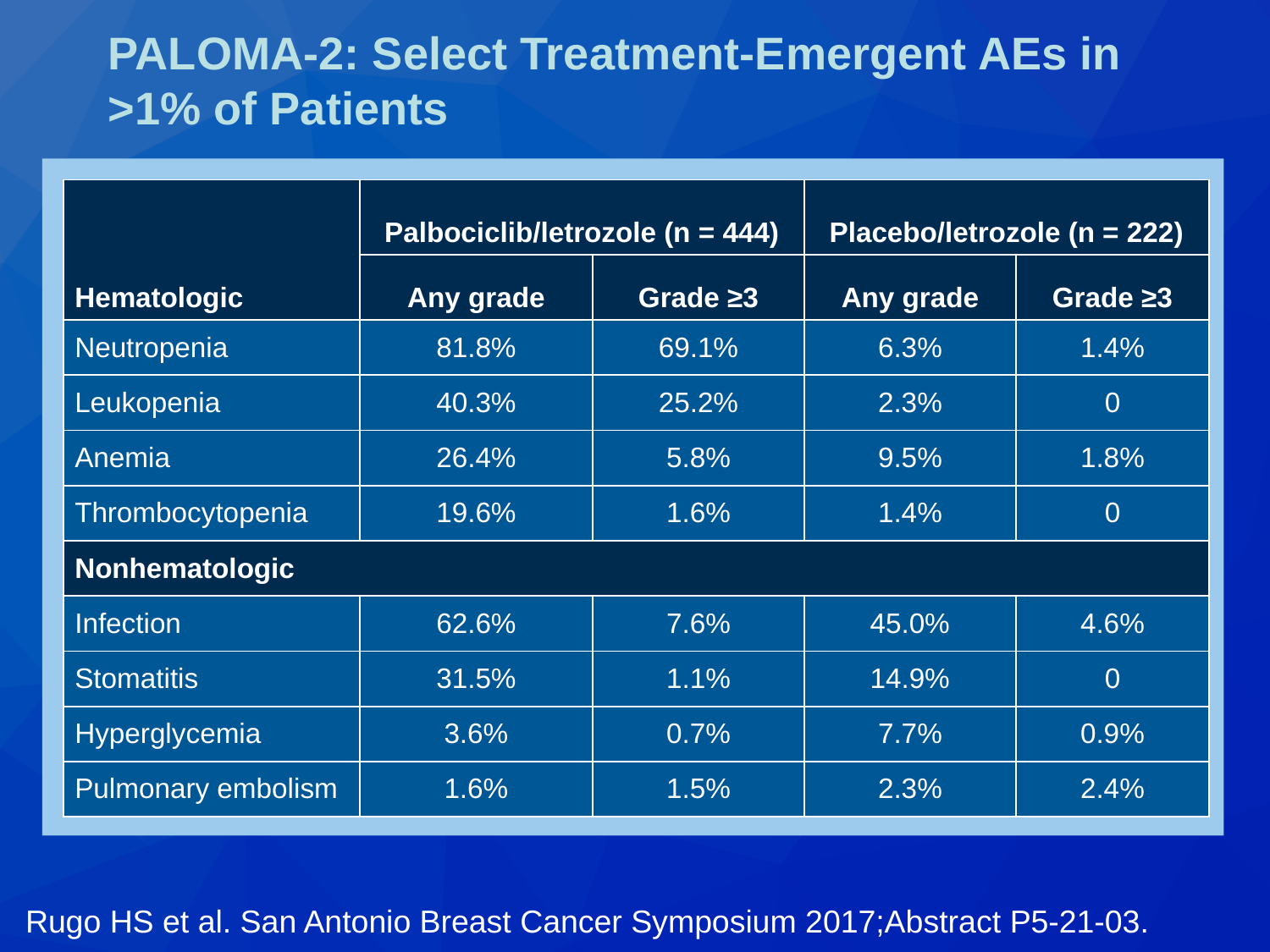

# PALOMA-2: Select Treatment-Emergent AEs in >1% of Patients

| Hematologic | Palbociclib/letrozole (n = 444) |  | Placebo/letrozole (n = 222) |  |
| --- | --- | --- | --- | --- |
|  | Any grade | Grade ≥3 | Any grade | Grade ≥3 |
| Neutropenia | 81.8% | 69.1% | 6.3% | 1.4% |
| Leukopenia | 40.3% | 25.2% | 2.3% | 0 |
| Anemia | 26.4% | 5.8% | 9.5% | 1.8% |
| Thrombocytopenia | 19.6% | 1.6% | 1.4% | 0 |
| Nonhematologic |  |  |  |  |
| Infection | 62.6% | 7.6% | 45.0% | 4.6% |
| Stomatitis | 31.5% | 1.1% | 14.9% | 0 |
| Hyperglycemia | 3.6% | 0.7% | 7.7% | 0.9% |
| Pulmonary embolism | 1.6% | 1.5% | 2.3% | 2.4% |
Rugo HS et al. San Antonio Breast Cancer Symposium 2017;Abstract P5-21-03.